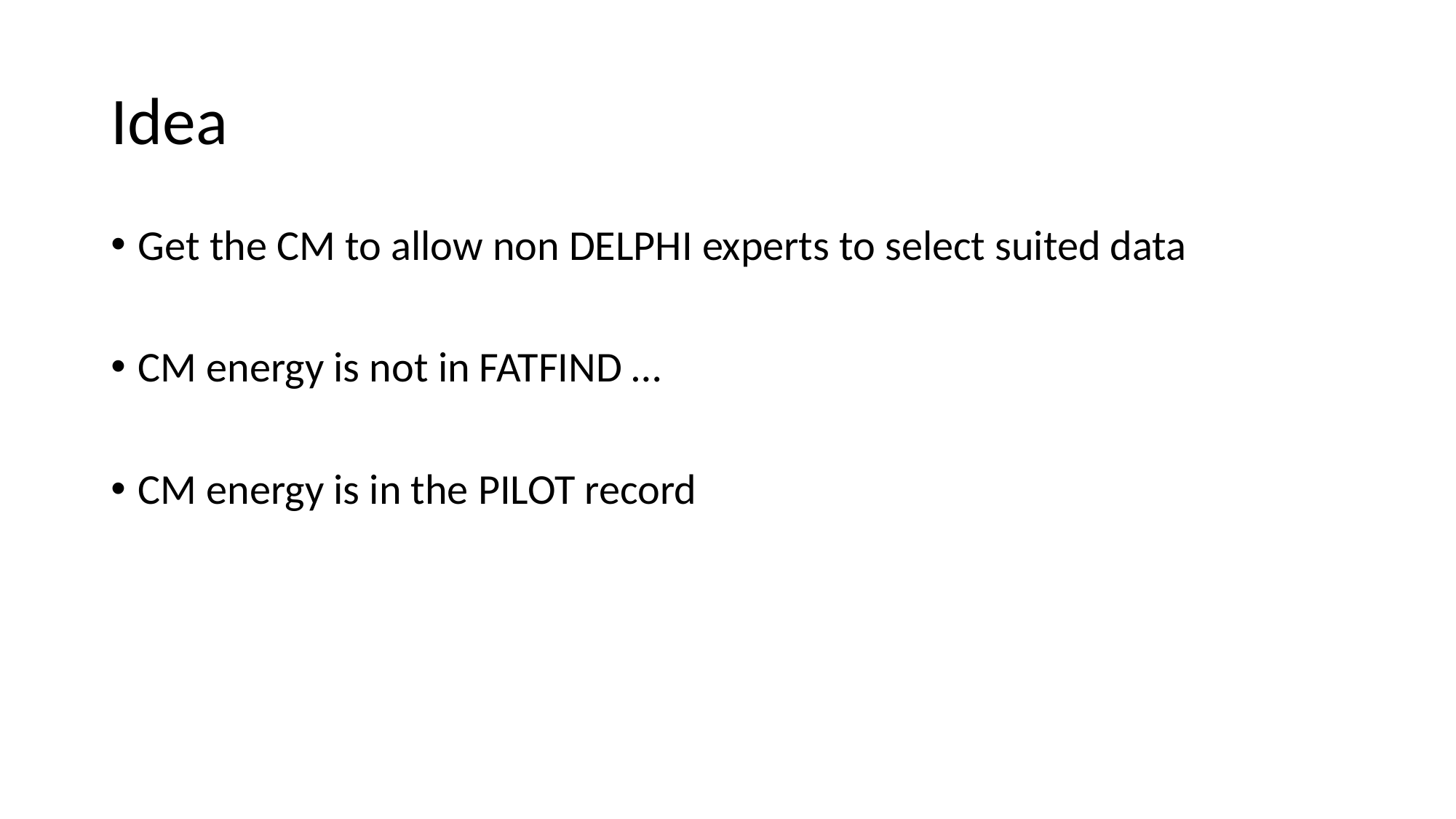

# Idea
Get the CM to allow non DELPHI experts to select suited data

CM energy is not in FATFIND …

CM energy is in the PILOT record